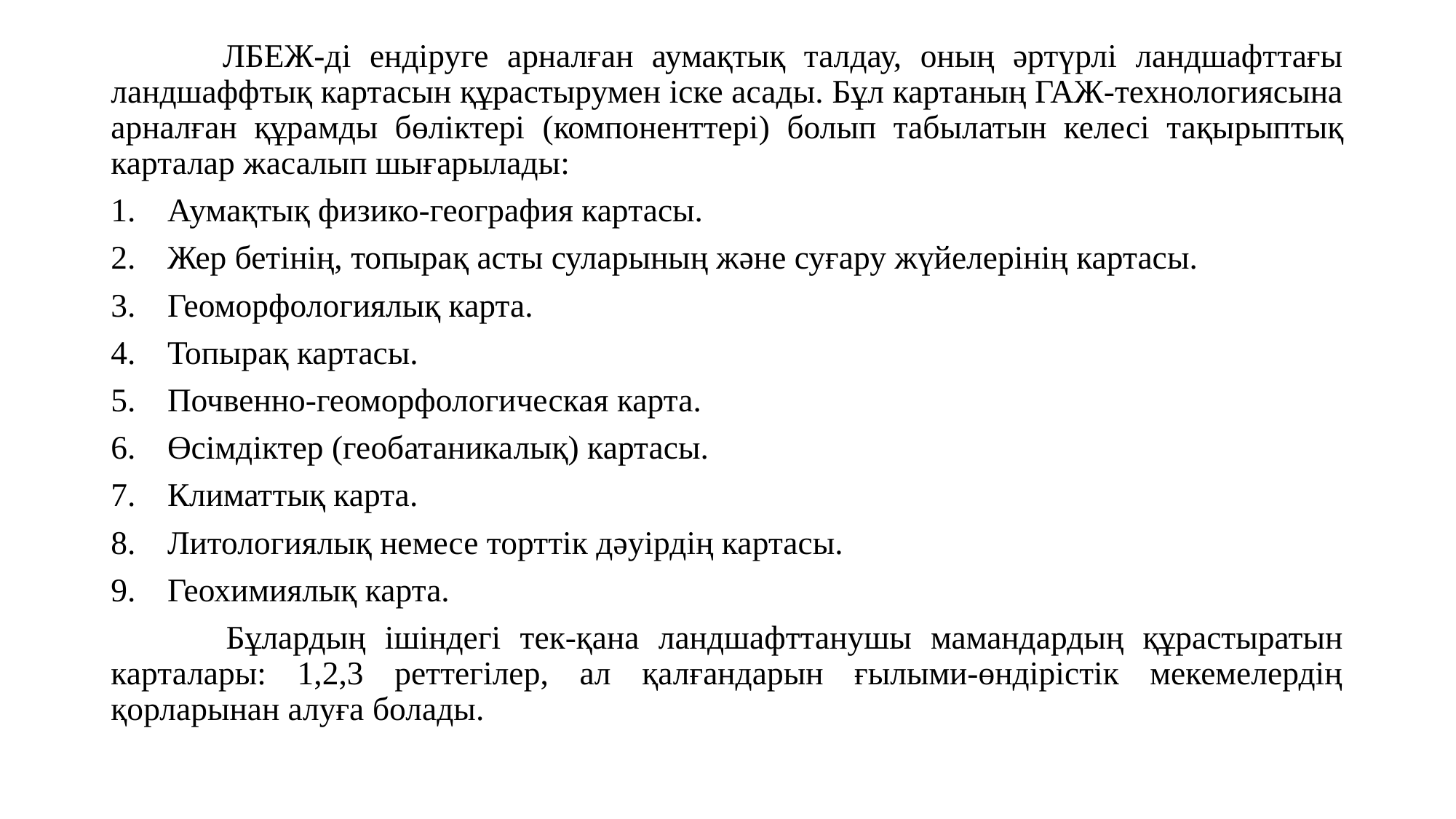

ЛБЕЖ-ді ендіруге арналған аумақтық талдау, оның әртүрлі ландшафттағы ландшаффтық картасын құрастырумен іске асады. Бұл картаның ГАЖ-технологиясына арналған құрамды бөліктері (компоненттері) болып табылатын келесі тақырыптық карталар жасалып шығарылады:
Аумақтық физико-география картасы.
Жер бетінің, топырақ асты суларының және суғару жүйелерінің картасы.
Геоморфологиялық карта.
Топырақ картасы.
Почвенно-геоморфологическая карта.
Өсімдіктер (геобатаникалық) картасы.
Климаттық карта.
Литологиялық немесе торттік дәуірдің картасы.
Геохимиялық карта.
      Бұлардың ішіндегі тек-қана ландшафттанушы мамандардың құрастыратын карталары: 1,2,3 реттегілер, ал қалғандарын ғылыми-өндірістік мекемелердің қорларынан алуға болады.